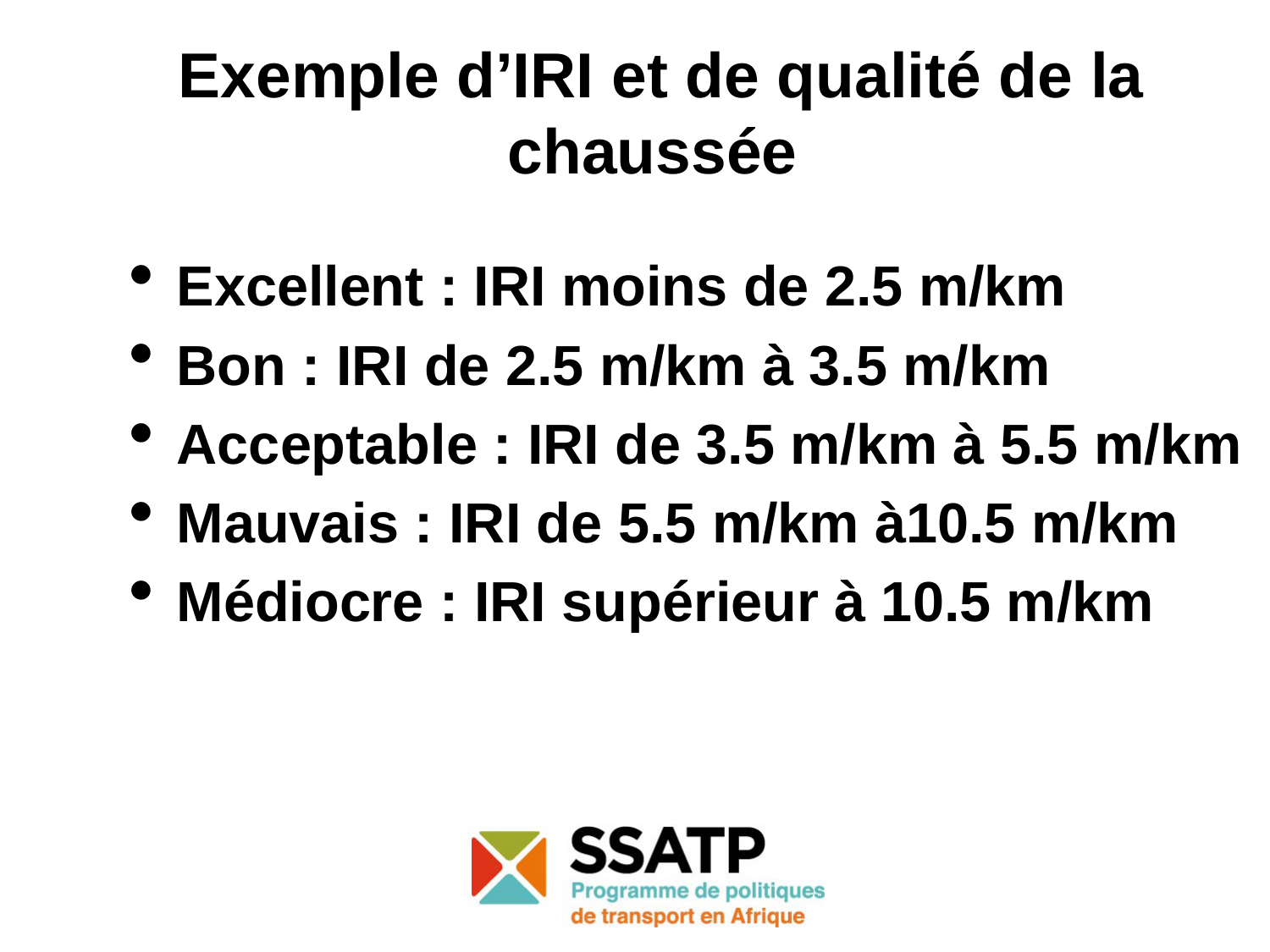

# Exemple d’IRI et de qualité de la chaussée
Excellent : IRI moins de 2.5 m/km
Bon : IRI de 2.5 m/km à 3.5 m/km
Acceptable : IRI de 3.5 m/km à 5.5 m/km
Mauvais : IRI de 5.5 m/km à10.5 m/km
Médiocre : IRI supérieur à 10.5 m/km